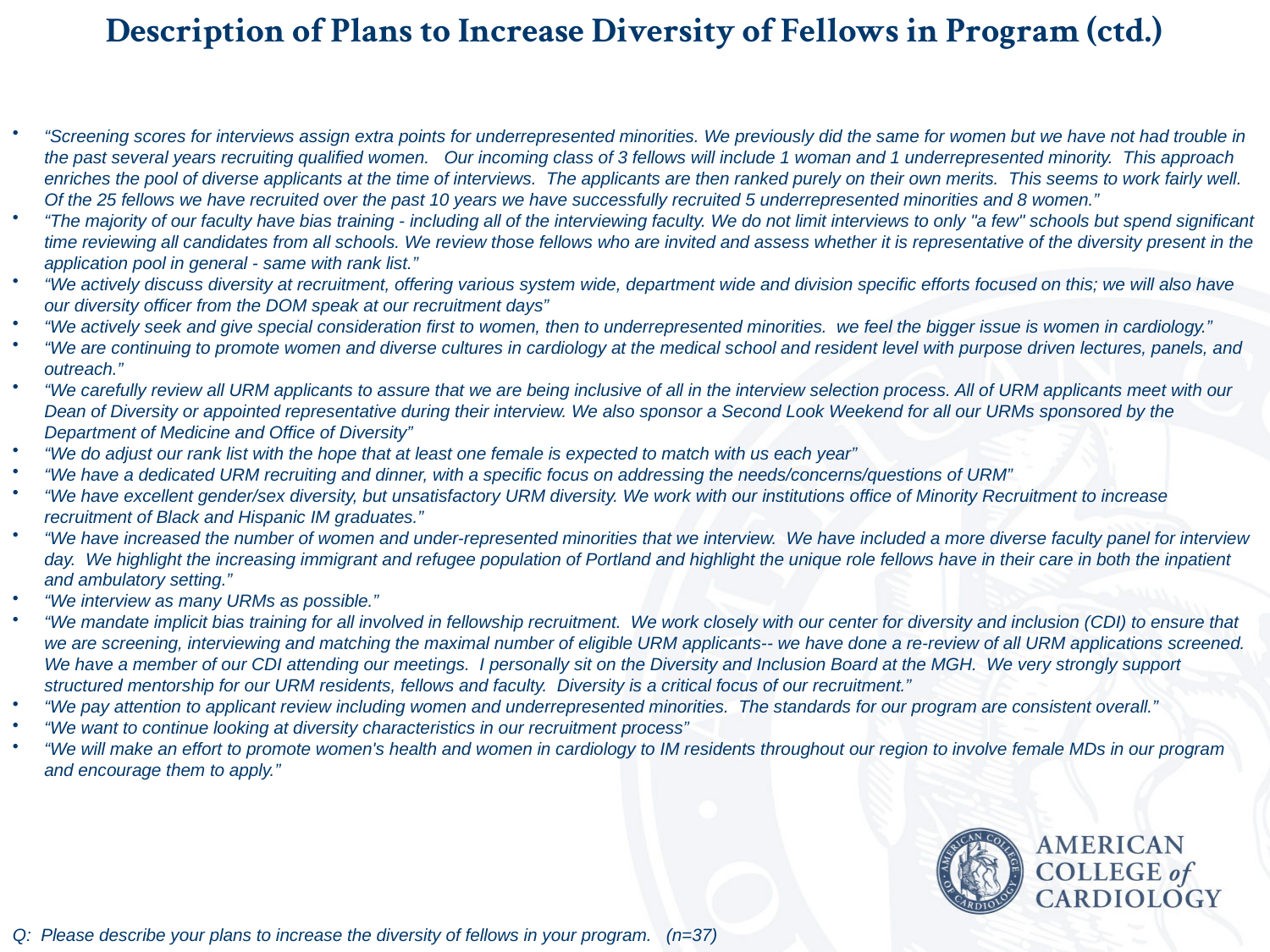

Description of Plans to Increase Diversity of Fellows in Program (ctd.)
“Screening scores for interviews assign extra points for underrepresented minorities. We previously did the same for women but we have not had trouble in the past several years recruiting qualified women.   Our incoming class of 3 fellows will include 1 woman and 1 underrepresented minority.  This approach enriches the pool of diverse applicants at the time of interviews.  The applicants are then ranked purely on their own merits.  This seems to work fairly well.  Of the 25 fellows we have recruited over the past 10 years we have successfully recruited 5 underrepresented minorities and 8 women.”
“The majority of our faculty have bias training - including all of the interviewing faculty. We do not limit interviews to only "a few" schools but spend significant time reviewing all candidates from all schools. We review those fellows who are invited and assess whether it is representative of the diversity present in the application pool in general - same with rank list.”
“We actively discuss diversity at recruitment, offering various system wide, department wide and division specific efforts focused on this; we will also have our diversity officer from the DOM speak at our recruitment days”
“We actively seek and give special consideration first to women, then to underrepresented minorities.  we feel the bigger issue is women in cardiology.”
“We are continuing to promote women and diverse cultures in cardiology at the medical school and resident level with purpose driven lectures, panels, and outreach.”
“We carefully review all URM applicants to assure that we are being inclusive of all in the interview selection process. All of URM applicants meet with our Dean of Diversity or appointed representative during their interview. We also sponsor a Second Look Weekend for all our URMs sponsored by the Department of Medicine and Office of Diversity”
“We do adjust our rank list with the hope that at least one female is expected to match with us each year”
“We have a dedicated URM recruiting and dinner, with a specific focus on addressing the needs/concerns/questions of URM”
“We have excellent gender/sex diversity, but unsatisfactory URM diversity. We work with our institutions office of Minority Recruitment to increase recruitment of Black and Hispanic IM graduates.”
“We have increased the number of women and under-represented minorities that we interview.  We have included a more diverse faculty panel for interview day.  We highlight the increasing immigrant and refugee population of Portland and highlight the unique role fellows have in their care in both the inpatient and ambulatory setting.”
“We interview as many URMs as possible.”
“We mandate implicit bias training for all involved in fellowship recruitment.  We work closely with our center for diversity and inclusion (CDI) to ensure that we are screening, interviewing and matching the maximal number of eligible URM applicants-- we have done a re-review of all URM applications screened.  We have a member of our CDI attending our meetings.  I personally sit on the Diversity and Inclusion Board at the MGH.  We very strongly support structured mentorship for our URM residents, fellows and faculty.  Diversity is a critical focus of our recruitment.”
“We pay attention to applicant review including women and underrepresented minorities.  The standards for our program are consistent overall.”
“We want to continue looking at diversity characteristics in our recruitment process”
“We will make an effort to promote women's health and women in cardiology to IM residents throughout our region to involve female MDs in our program and encourage them to apply.”

Q:  Please describe your plans to increase the diversity of fellows in your program.   (n=37)